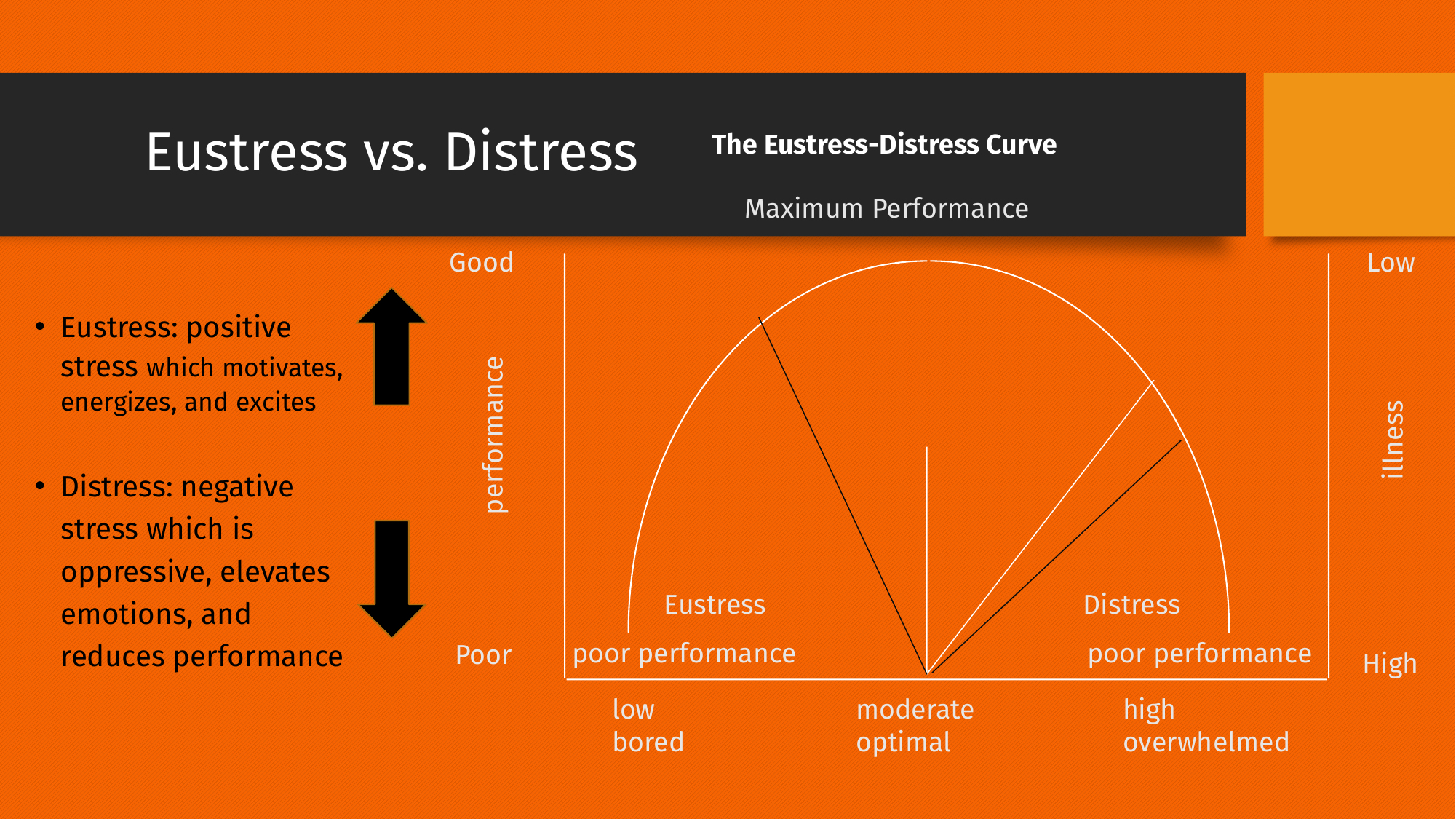

# Eustress vs. Distress
The Eustress-Distress Curve
Maximum Performance
Good
Low

performance
illness

Eustress
Distress
poor performance
poor performance
Poor
High

low
bored
moderate
optimal
high
overwhelmed

Eustress: positive stress which motivates, energizes, and excites

Distress: negative stress which is oppressive, elevates emotions, and reduces performance